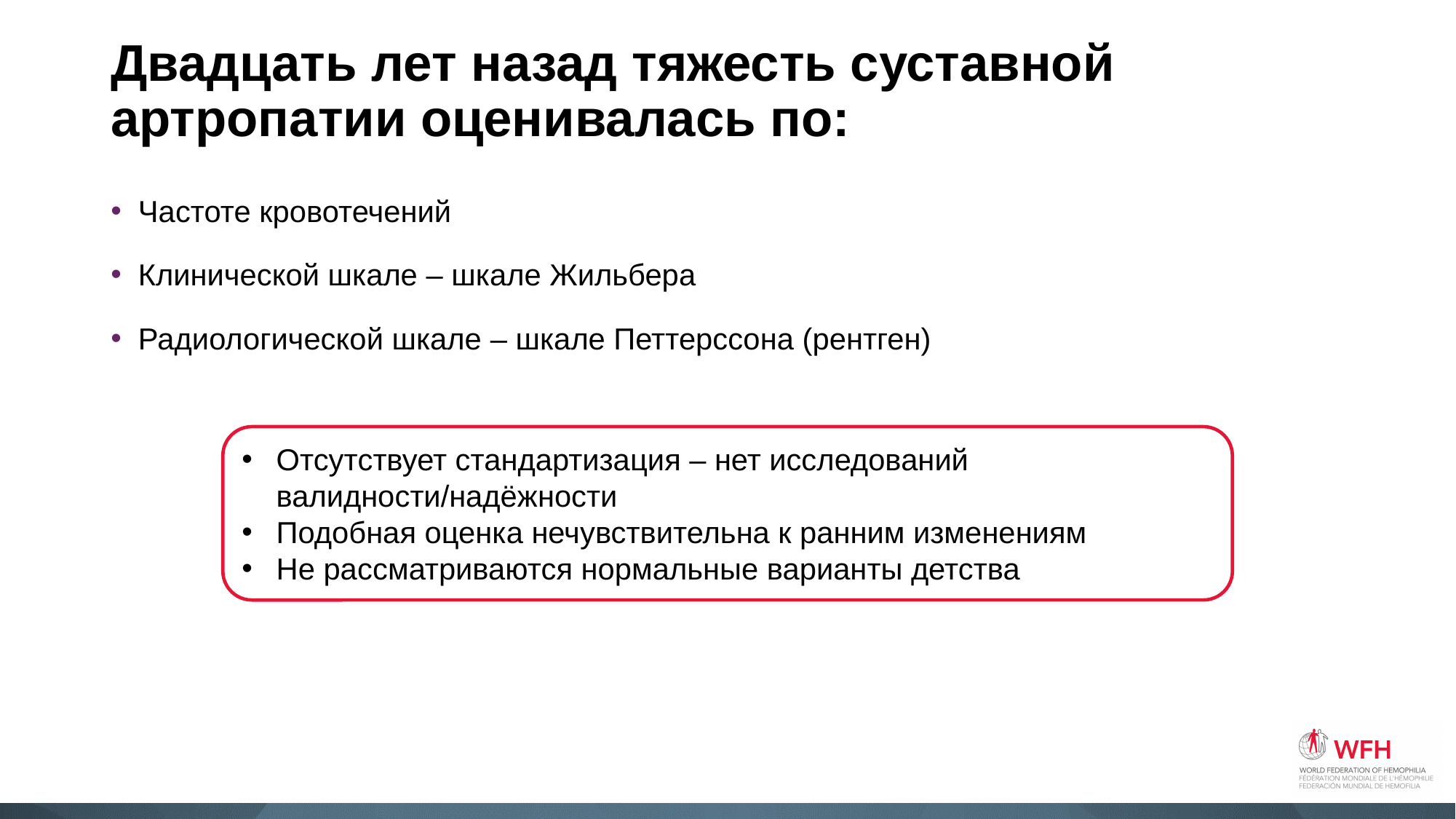

# Двадцать лет назад тяжесть суставной артропатии оценивалась по:
Частоте кровотечений
Клинической шкале – шкале Жильбера
Радиологической шкале – шкале Петтерссона (рентген)

Отсутствует стандартизация – нет исследований валидности/надёжности
Подобная оценка нечувствительна к ранним изменениям
Не рассматриваются нормальные варианты детства